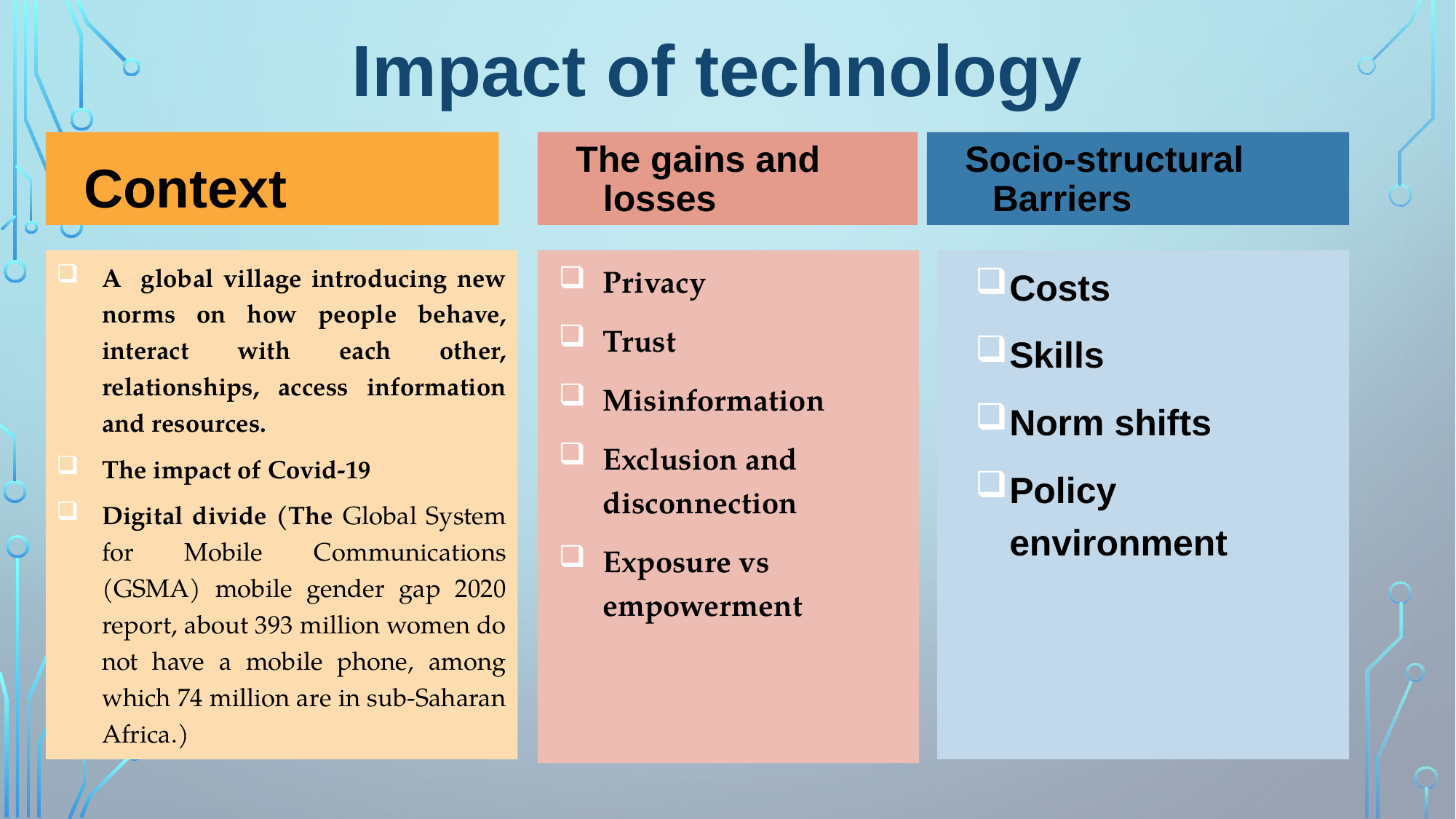

# Impact of technology
Context

The gains and losses
Socio-structural Barriers
A  global village introducing new norms on how people behave, interact with each other, relationships, access information and resources.
The impact of Covid-19
Digital divide (The Global System for Mobile Communications (GSMA) mobile gender gap 2020 report, about 393 million women do not have a mobile phone, among which 74 million are in sub-Saharan Africa.)

Privacy
Trust
Misinformation
Exclusion and disconnection
Exposure vs empowerment

Costs
Skills
Norm shifts
Policy environment